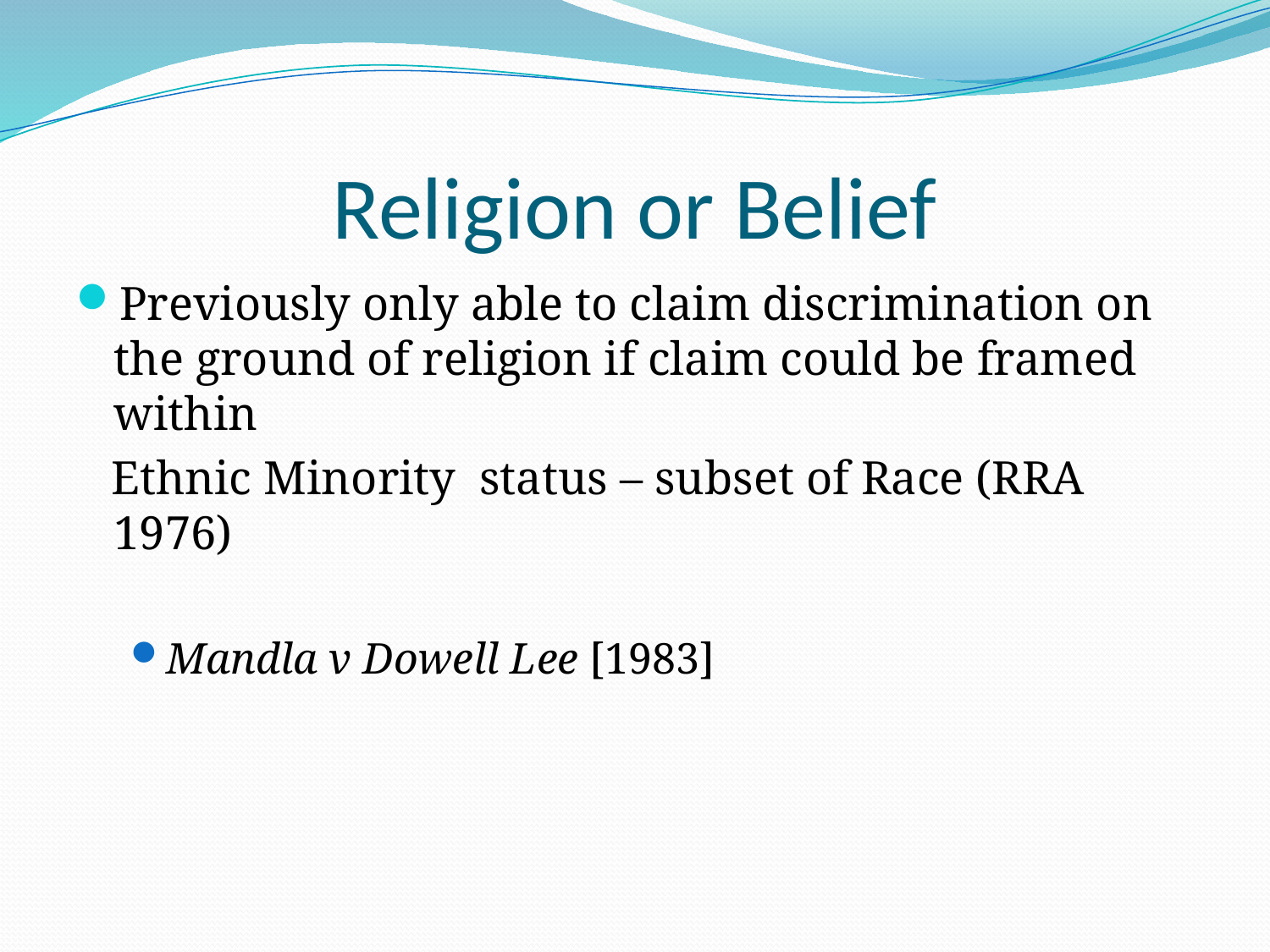

# Religion or Belief
Previously only able to claim discrimination on the ground of religion if claim could be framed within
   Ethnic Minority  status – subset of Race (RRA 1976)

Mandla v Dowell Lee [1983]